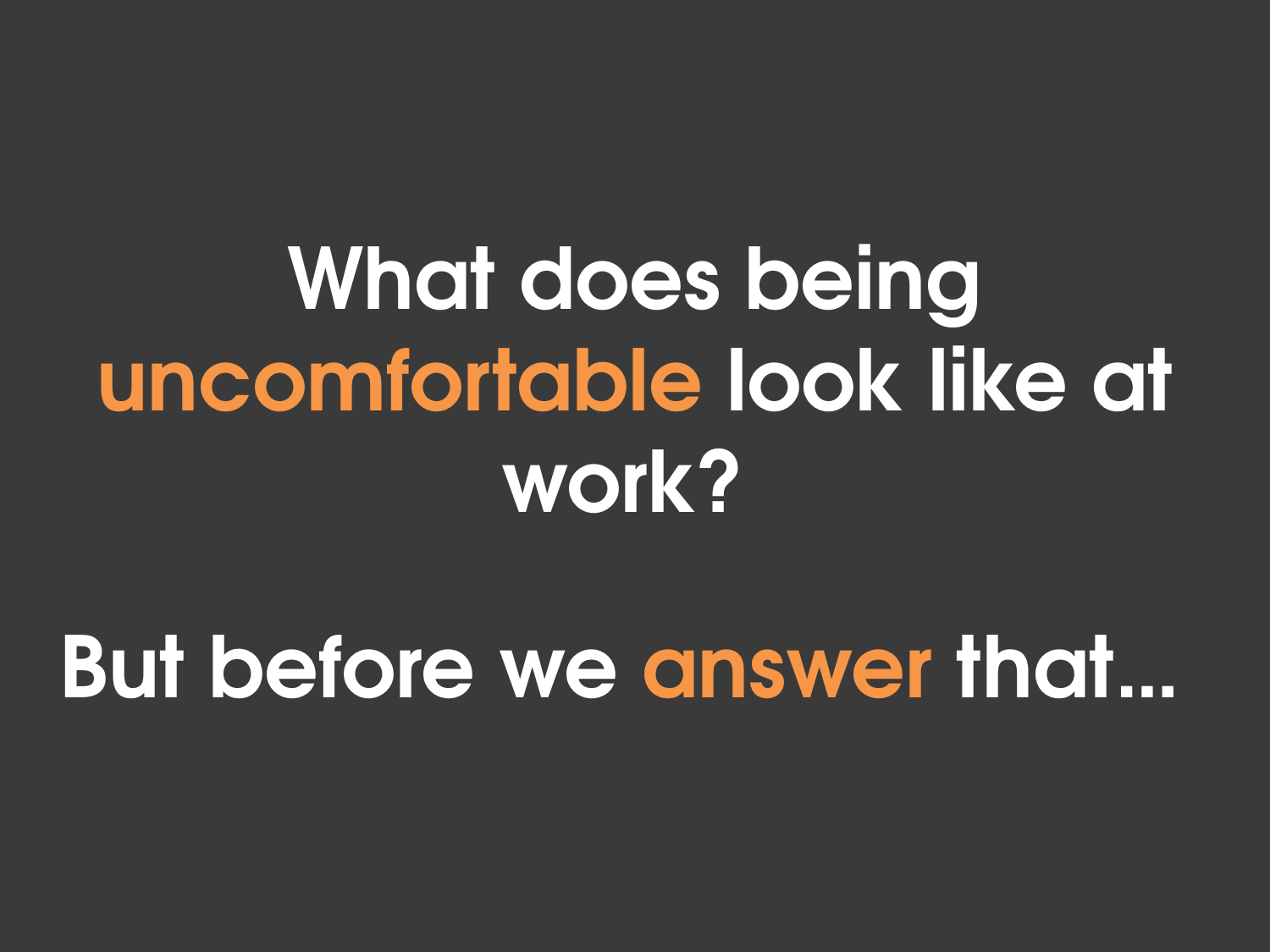

What does being uncomfortable look like at work?
But before we answer that…